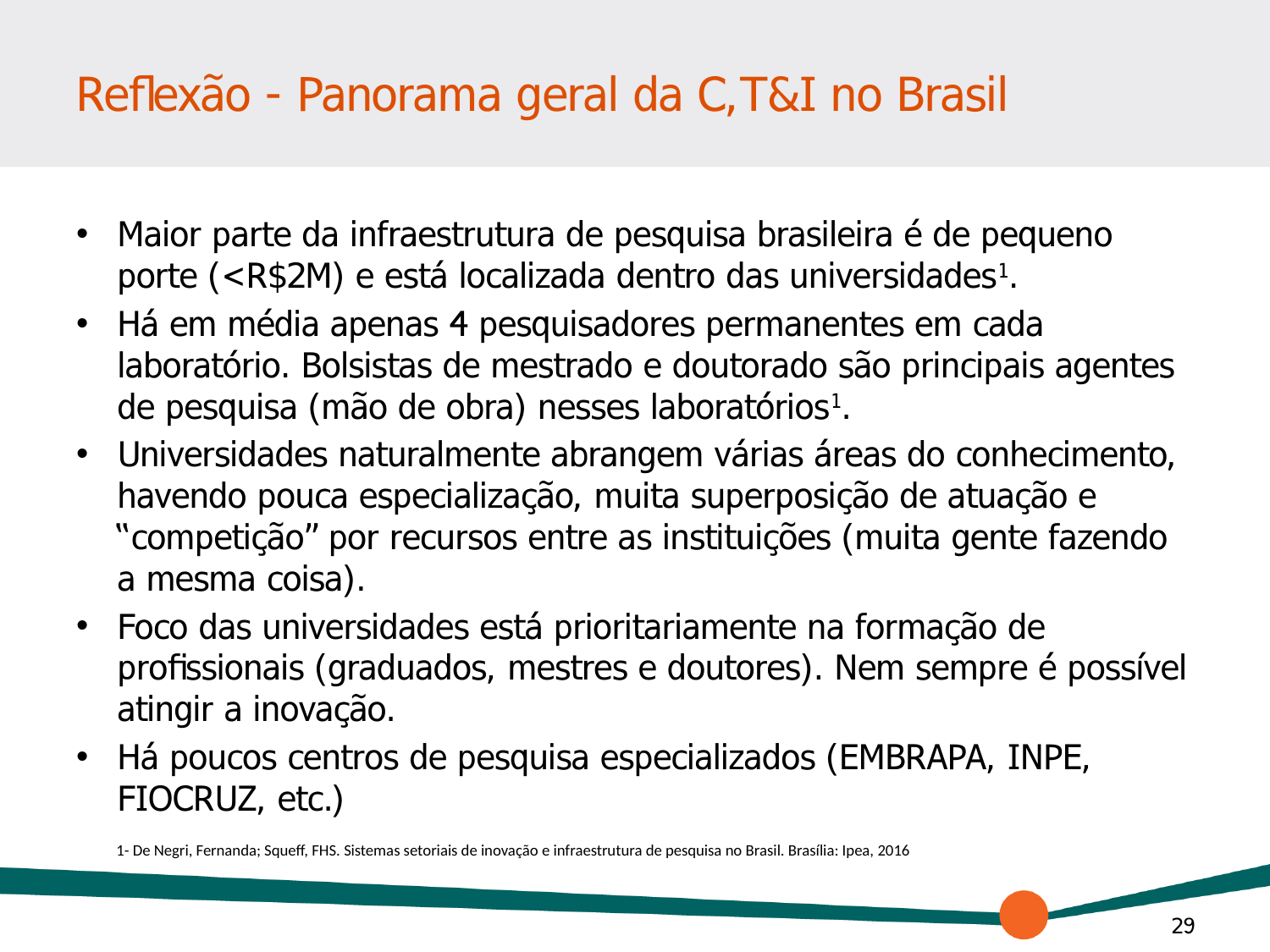

# Reflexão - Panorama geral da C,T&I no Brasil
Maior parte da infraestrutura de pesquisa brasileira é de pequeno porte (<R$2M) e está localizada dentro das universidades1.
Há em média apenas 4 pesquisadores permanentes em cada laboratório. Bolsistas de mestrado e doutorado são principais agentes de pesquisa (mão de obra) nesses laboratórios1.
Universidades naturalmente abrangem várias áreas do conhecimento, havendo pouca especialização, muita superposição de atuação e “competição” por recursos entre as instituições (muita gente fazendo a mesma coisa).
Foco das universidades está prioritariamente na formação de profissionais (graduados, mestres e doutores). Nem sempre é possível atingir a inovação.
Há poucos centros de pesquisa especializados (EMBRAPA, INPE, FIOCRUZ, etc.)
1- De Negri, Fernanda; Squeff, FHS. Sistemas setoriais de inovação e infraestrutura de pesquisa no Brasil. Brasília: Ipea, 2016